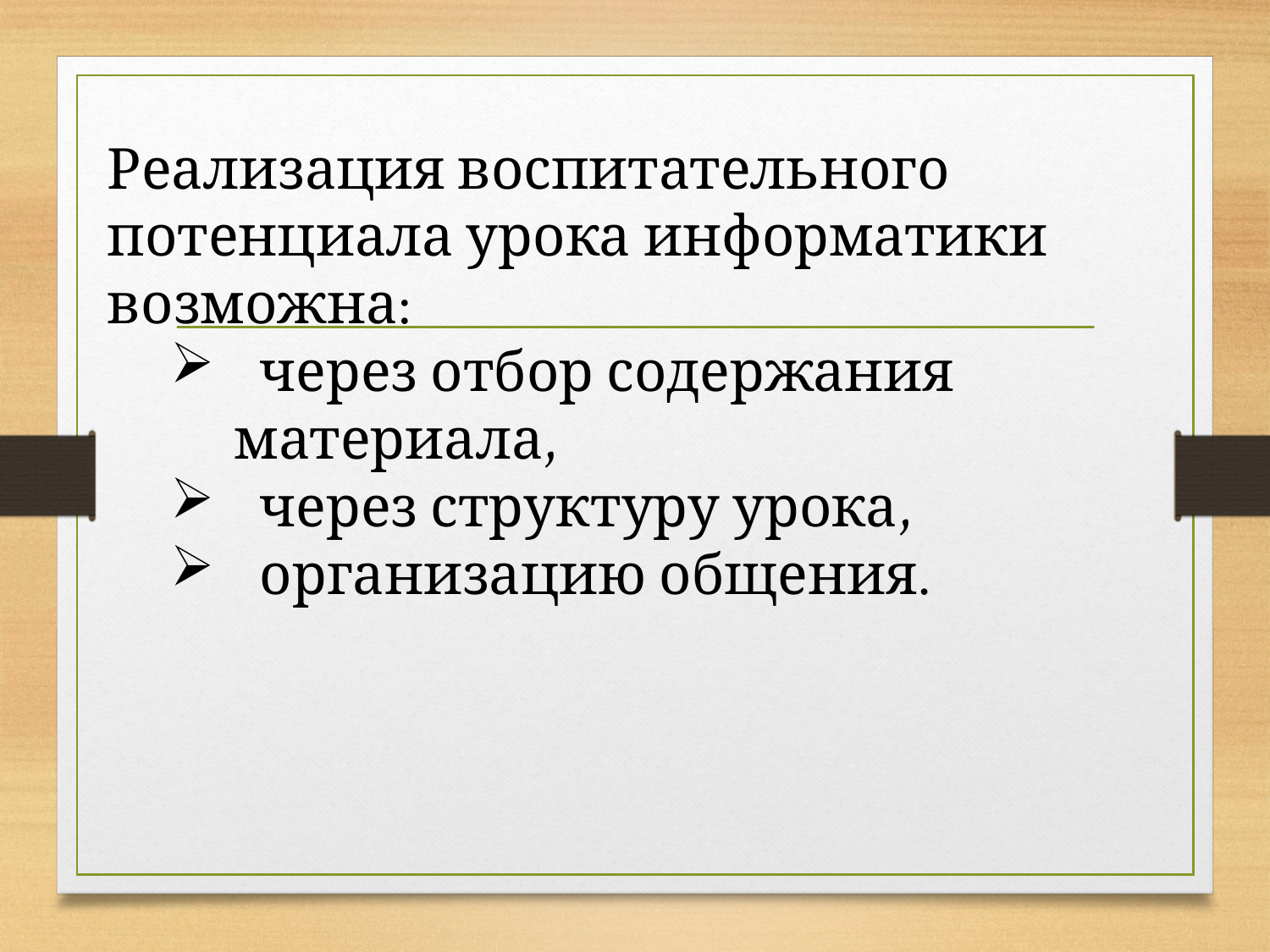

Реализация воспитательного потенциала урока информатики возможна:
  через отбор содержания материала,
  через структуру урока,
  организацию общения.